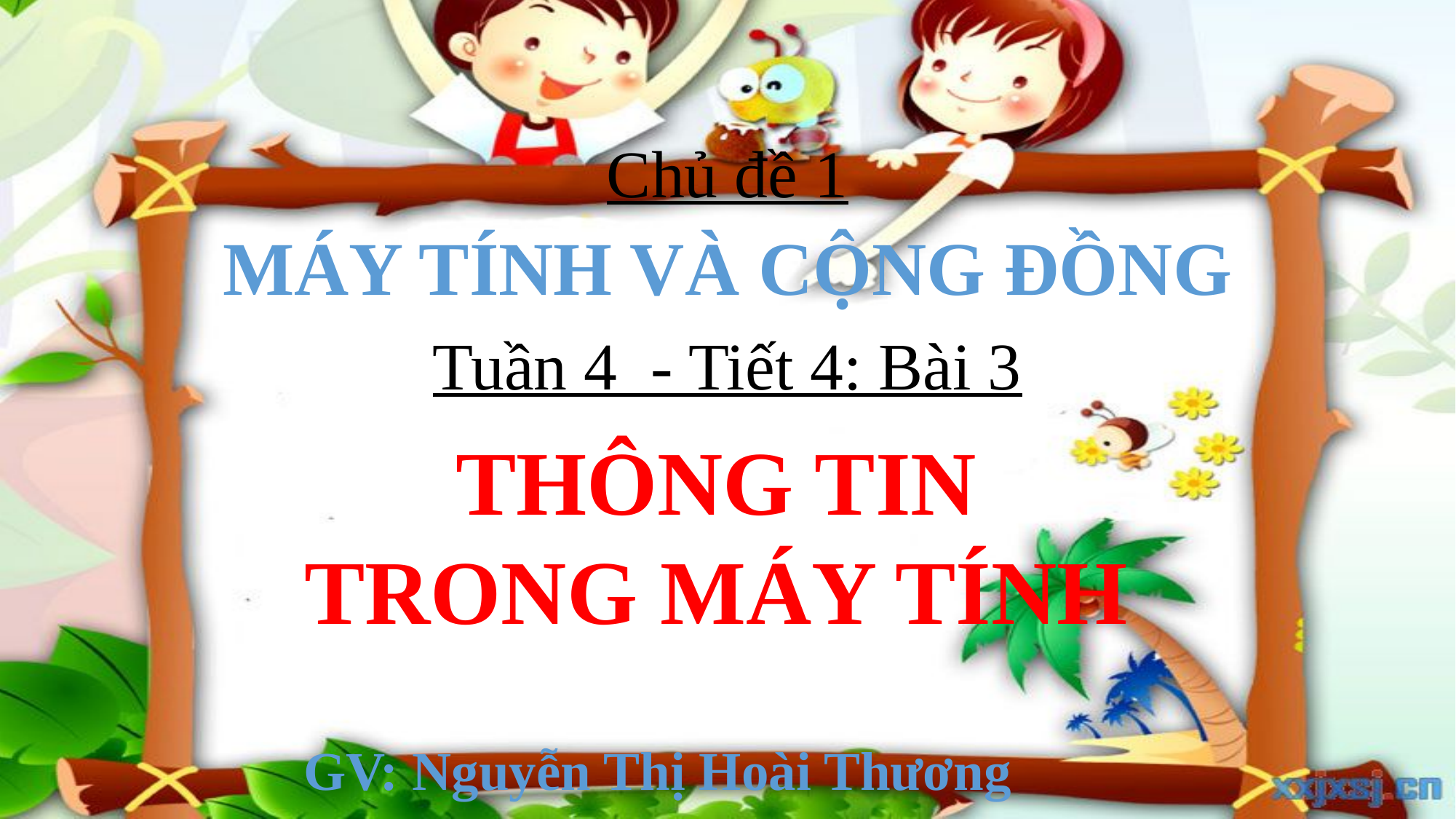

Chủ đề 1
MÁY TÍNH VÀ CỘNG ĐỒNG
Tuần 4  - Tiết 4: Bài 3
THÔNG TIN
TRONG MÁY TÍNH
GV: Nguyễn Thị Hoài Thương